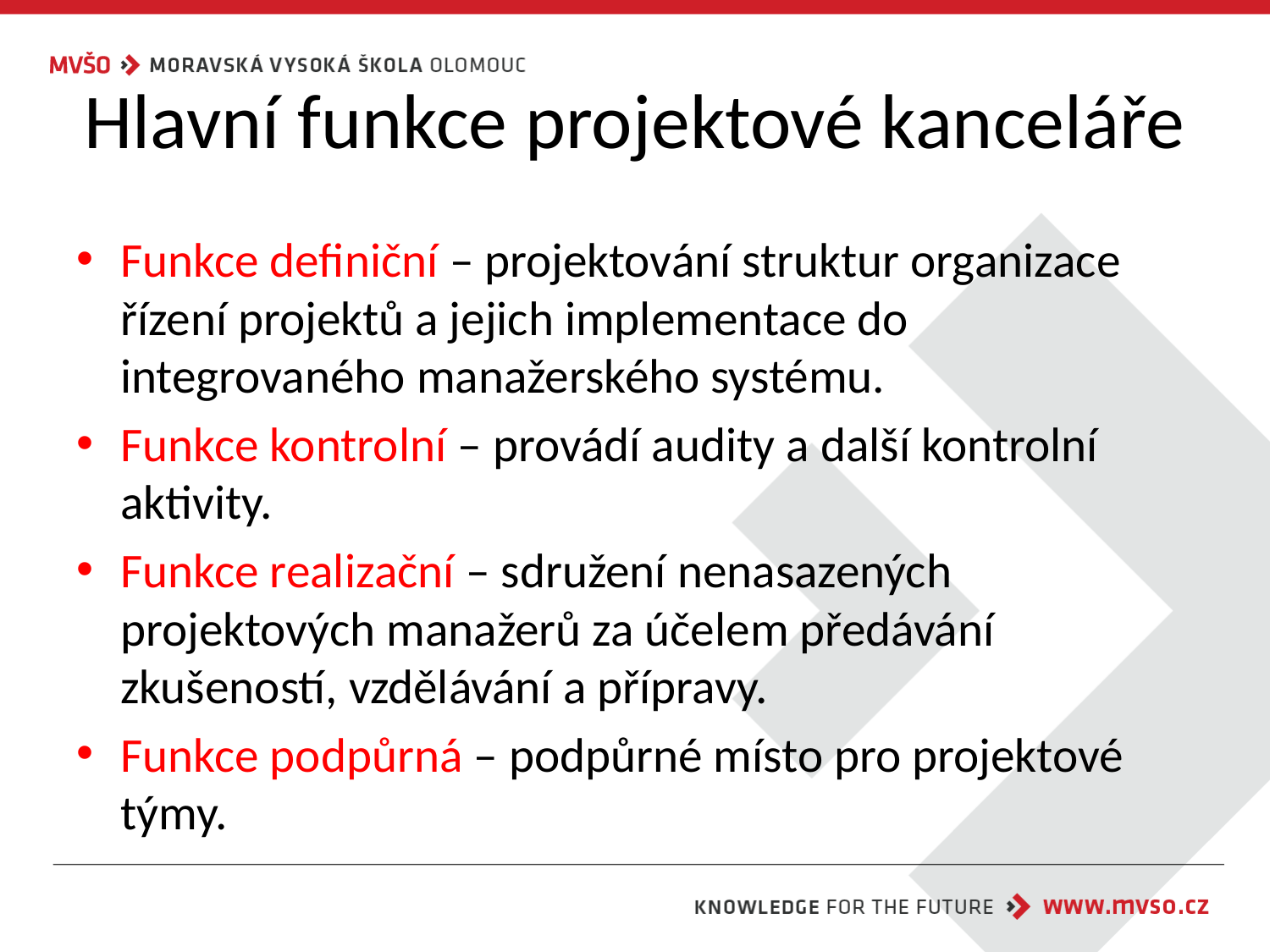

# Hlavní funkce projektové kanceláře
Funkce definiční – projektování struktur organizace řízení projektů a jejich implementace do integrovaného manažerského systému.
Funkce kontrolní – provádí audity a další kontrolní aktivity.
Funkce realizační – sdružení nenasazených projektových manažerů za účelem předávání zkušeností, vzdělávání a přípravy.
Funkce podpůrná – podpůrné místo pro projektové týmy.